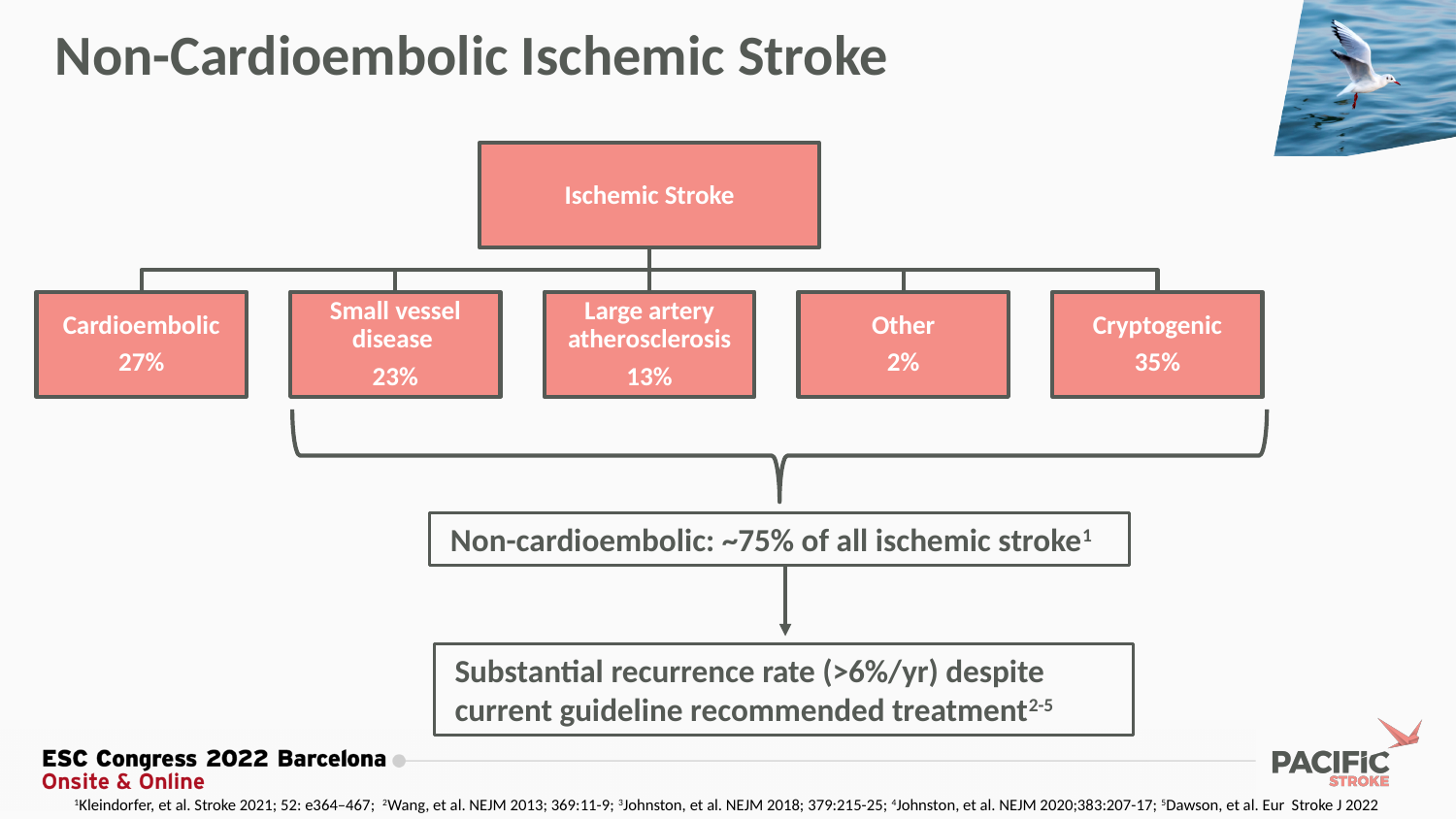

Ischemic Stroke
Cardioembolic
27%
Small vessel disease
23%
Large artery atherosclerosis
13%
Other
2%
Cryptogenic
35%

Non-Cardioembolic Ischemic Stroke
Non-cardioembolic: ~75% of all ischemic stroke1
Substantial recurrence rate (>6%/yr) despite current guideline recommended treatment2-5
1Kleindorfer, et al. Stroke 2021; 52: e364–467;  2Wang, et al. NEJM 2013; 369:11-9; 3Johnston, et al. NEJM 2018; 379:215-25; 4Johnston, et al. NEJM 2020;383:207-17; 5Dawson, et al. Eur  Stroke J 2022